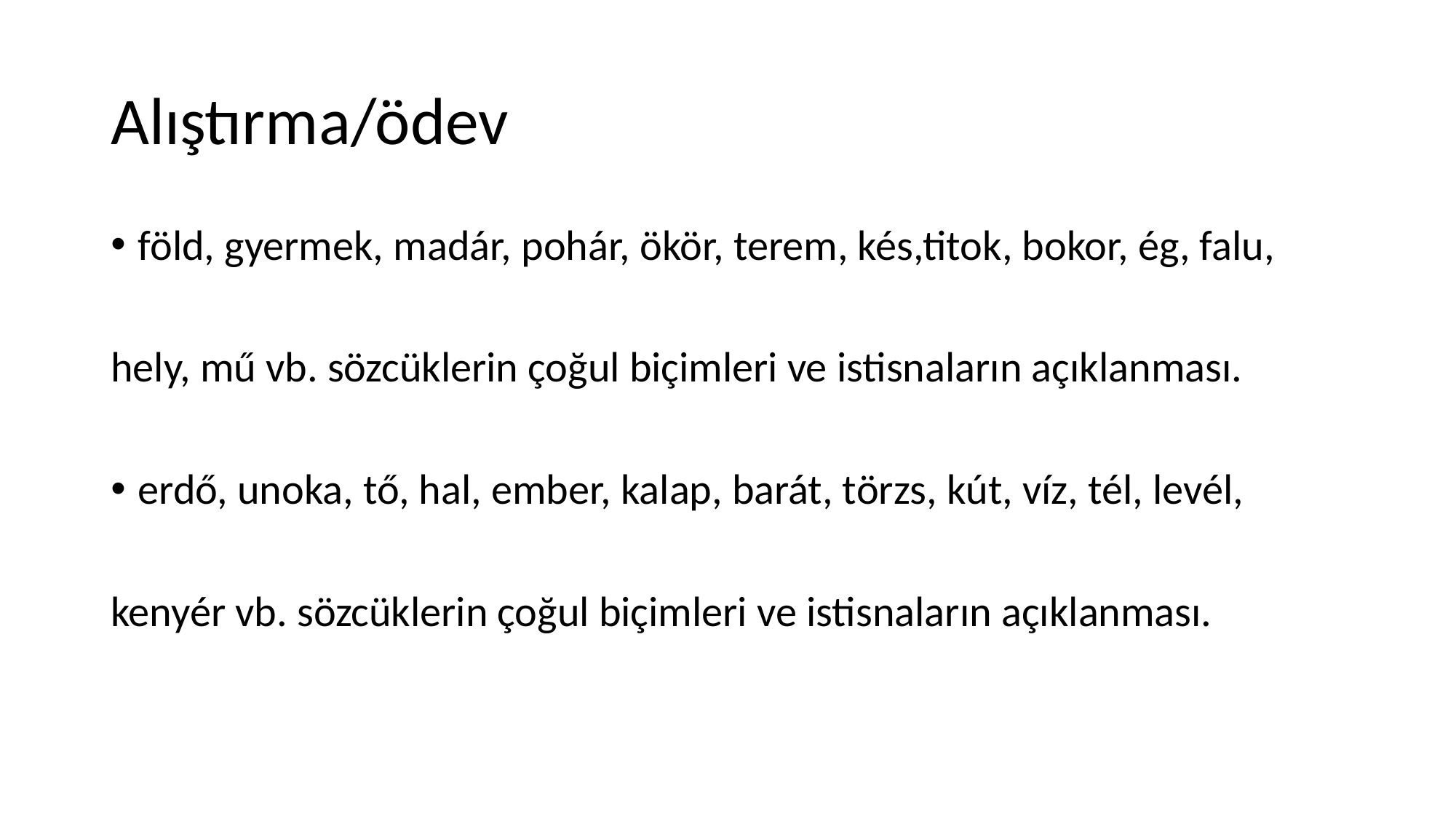

# Alıştırma/ödev
föld, gyermek, madár, pohár, ökör, terem, kés,titok, bokor, ég, falu,

hely, mű vb. sözcüklerin çoğul biçimleri ve istisnaların açıklanması.

erdő, unoka, tő, hal, ember, kalap, barát, törzs, kút, víz, tél, levél,

kenyér vb. sözcüklerin çoğul biçimleri ve istisnaların açıklanması.